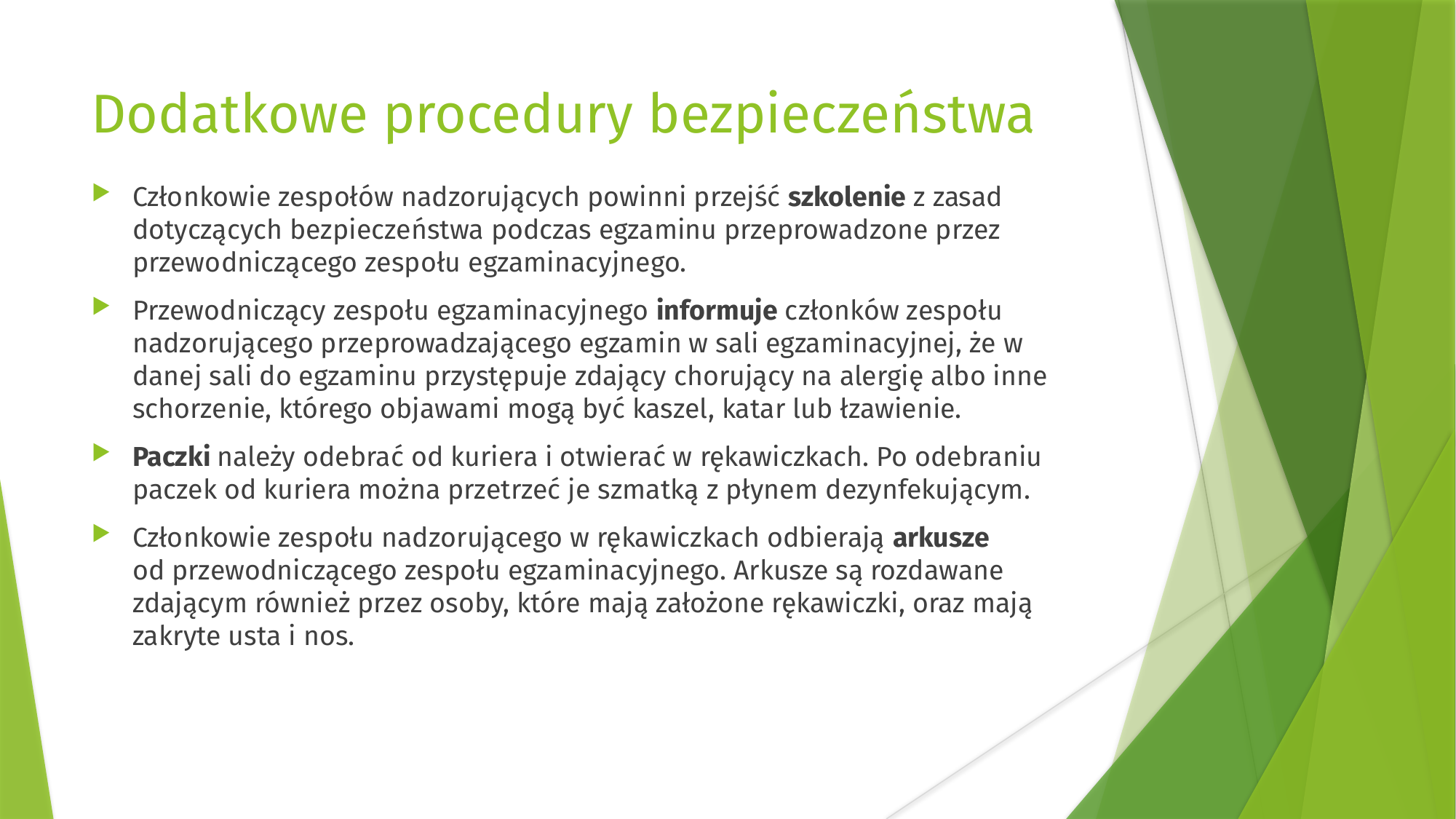

Dodatkowe procedury bezpieczeństwa

Członkowie zespołów nadzorujących powinni przejść szkolenie z zasad dotyczących bezpieczeństwa podczas egzaminu przeprowadzone przez przewodniczącego zespołu egzaminacyjnego.
Przewodniczący zespołu egzaminacyjnego informuje członków zespołu nadzorującego przeprowadzającego egzamin w sali egzaminacyjnej, że w danej sali do egzaminu przystępuje zdający chorujący na alergię albo inne schorzenie, którego objawami mogą być kaszel, katar lub łzawienie.
Paczki należy odebrać od kuriera i otwierać w rękawiczkach. Po odebraniu paczek od kuriera można przetrzeć je szmatką z płynem dezynfekującym.
Członkowie zespołu nadzorującego w rękawiczkach odbierają arkusze
od przewodniczącego zespołu egzaminacyjnego. Arkusze są rozdawane zdającym również przez osoby, które mają założone rękawiczki, oraz mają zakryte usta i nos.